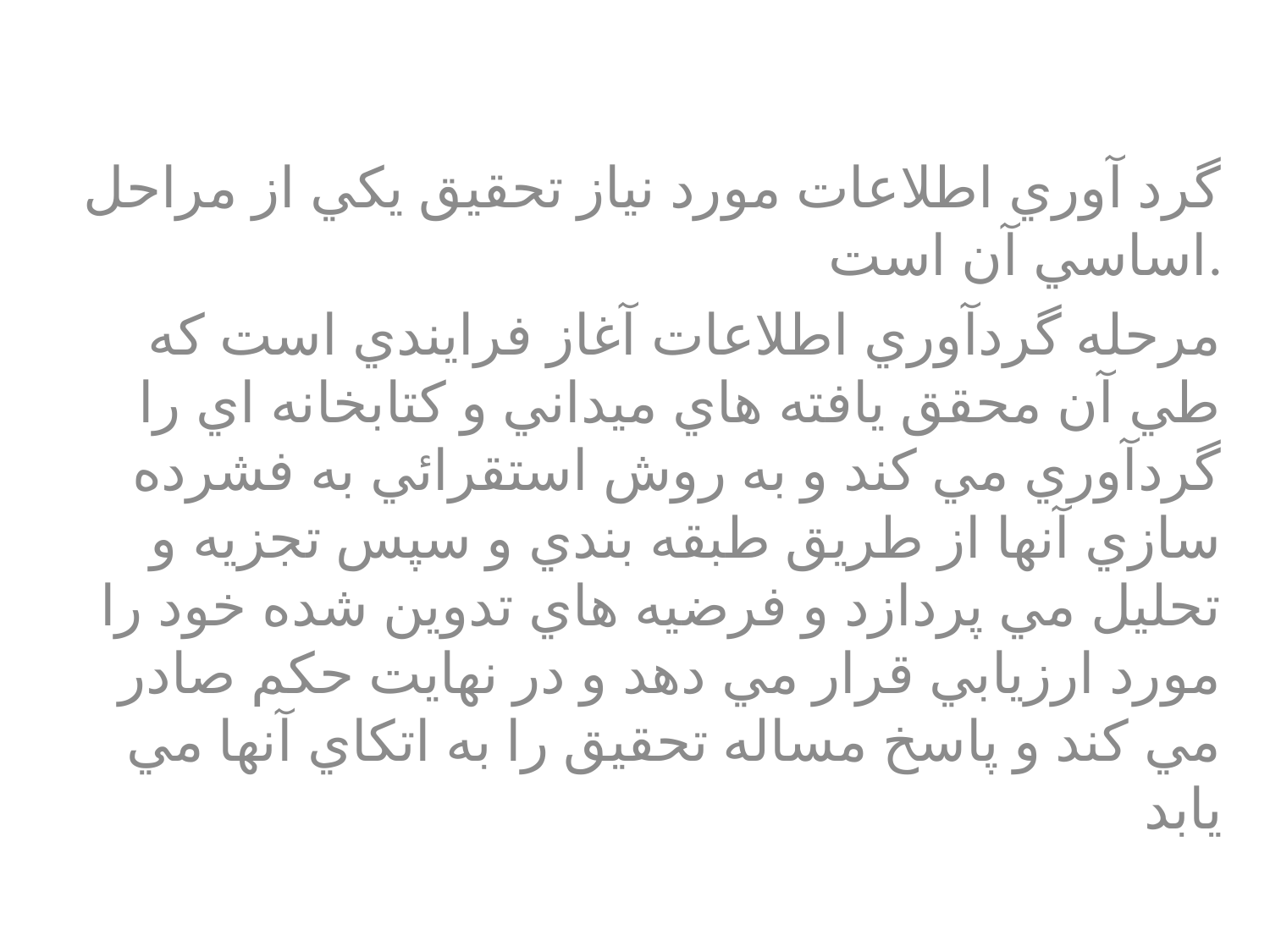

گرد آوري اطلاعات مورد نياز تحقيق يکي از مراحل اساسي آن است.
مرحله گردآوري اطلاعات آغاز فرايندي است که طي آن محقق يافته هاي ميداني و کتابخانه اي را گردآوري مي کند و به روش استقرائي به فشرده سازي آنها از طريق طبقه بندي و سپس تجزيه و تحليل مي پردازد و فرضيه هاي تدوين شده خود را مورد ارزيابي قرار مي دهد و در نهايت حکم صادر مي کند و پاسخ مساله تحقيق را به اتکاي آنها مي يابد